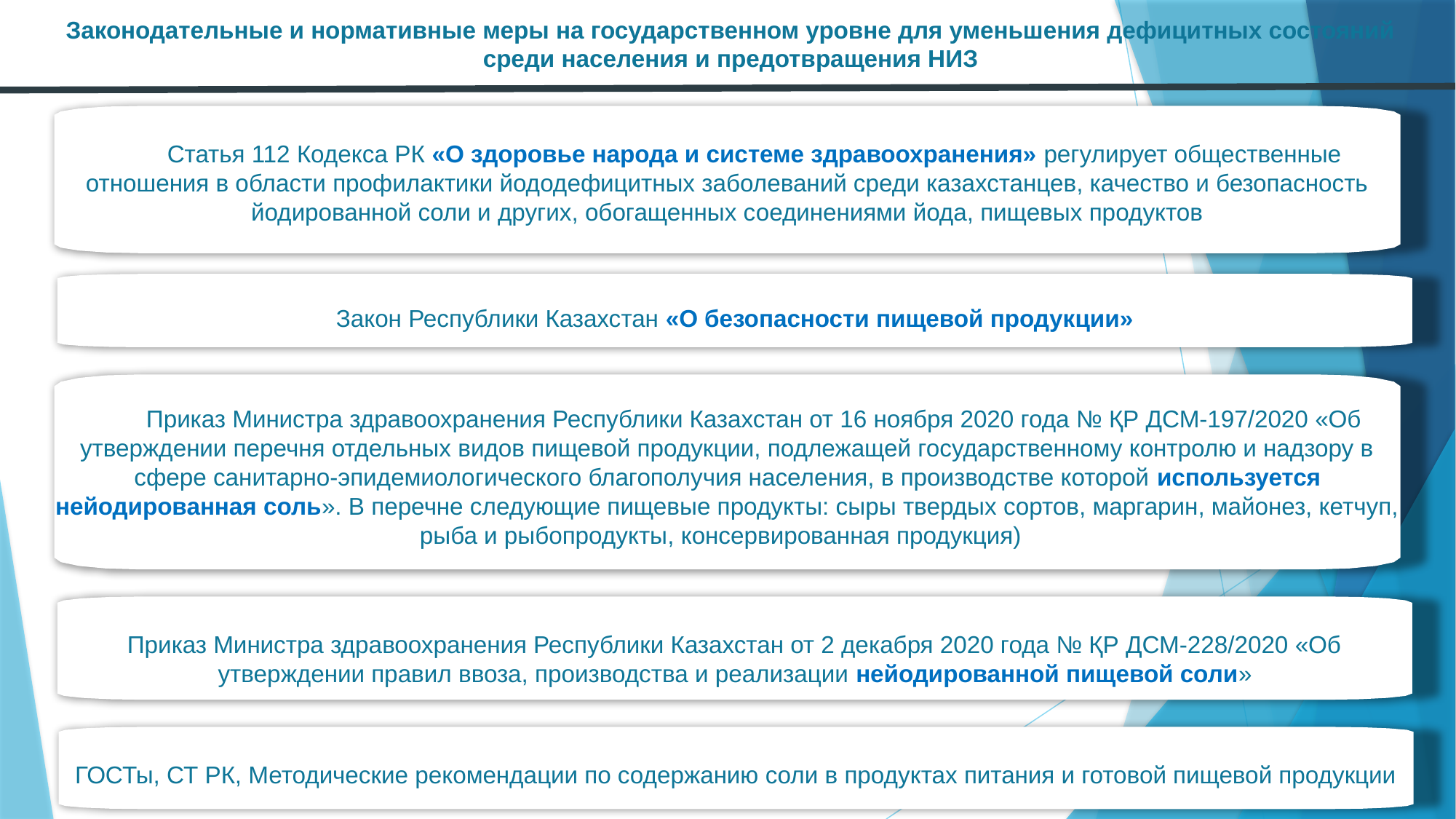

Законодательные и нормативные меры на государственном уровне для уменьшения дефицитных состояний среди населения и предотвращения НИЗ

Статья 112 Кодекса РК «О здоровье народа и системе здравоохранения» регулирует общественные отношения в области профилактики йододефицитных заболеваний среди казахстанцев, качество и безопасность йодированной соли и других, обогащенных соединениями йода, пищевых продуктов

Закон Республики Казахстан «О безопасности пищевой продукции»

Приказ Министра здравоохранения Республики Казахстан от 16 ноября 2020 года № ҚР ДСМ-197/2020 «Об утверждении перечня отдельных видов пищевой продукции, подлежащей государственному контролю и надзору в сфере санитарно-эпидемиологического благополучия населения, в производстве которой используется нейодированная соль». В перечне следующие пищевые продукты: сыры твердых сортов, маргарин, майонез, кетчуп, рыба и рыбопродукты, консервированная продукция)

Приказ Министра здравоохранения Республики Казахстан от 2 декабря 2020 года № ҚР ДСМ-228/2020 «Об утверждении правил ввоза, производства и реализации нейодированной пищевой соли»

ГОСТы, СТ РК, Методические рекомендации по содержанию соли в продуктах питания и готовой пищевой продукции